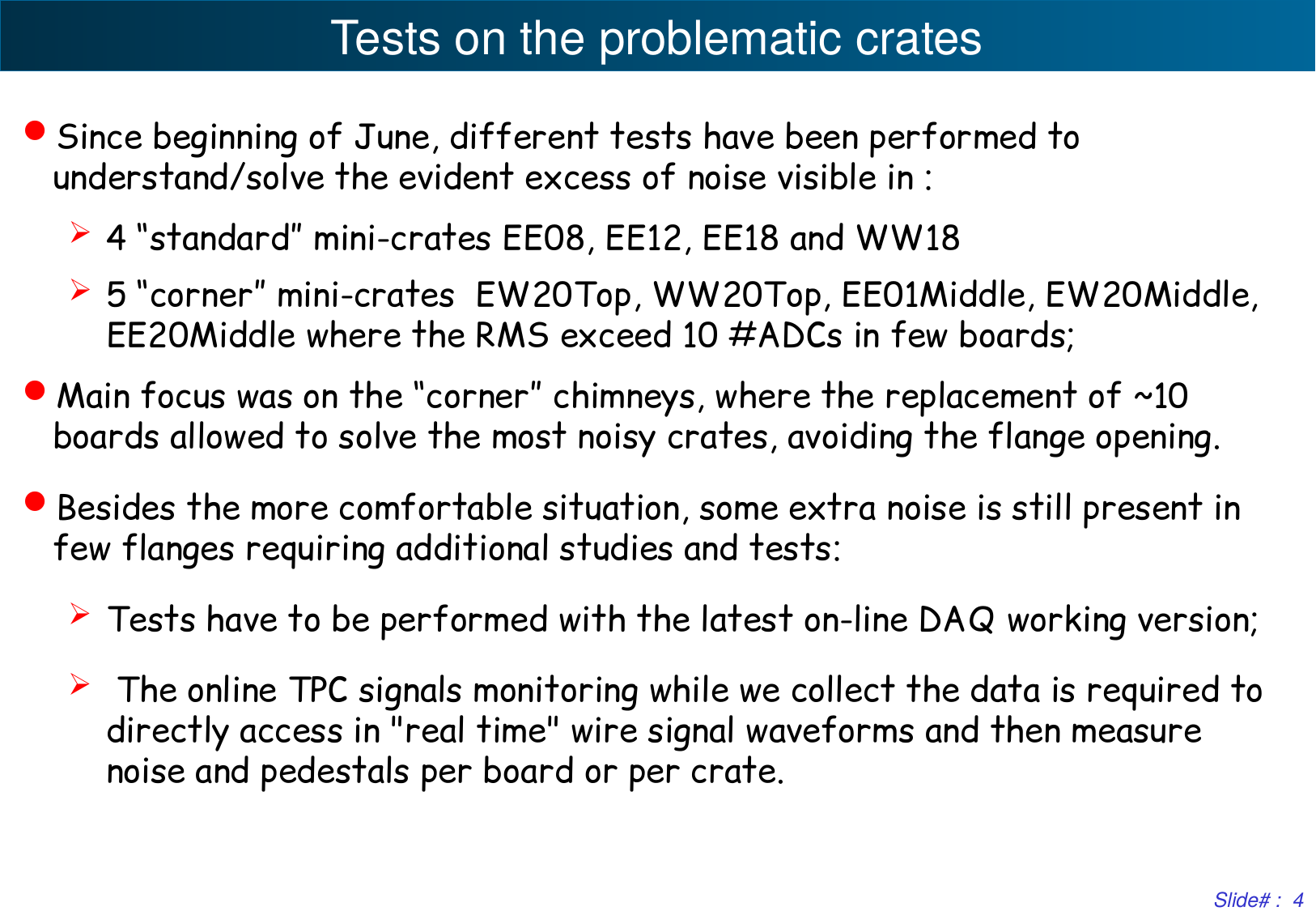

# Tests on the problematic crates
4
Since beginning of June, different tests have been performed to understand/solve the evident excess of noise visible in :
4 “standard” mini-crates EE08, EE12, EE18 and WW18
5 “corner” mini-crates  EW20Top, WW20Top, EE01Middle, EW20Middle, EE20Middle where the RMS exceed 10 #ADCs in few boards;
Main focus was on the “corner” chimneys, where the replacement of ~10 boards allowed to solve the most noisy crates, avoiding the flange opening.
Besides the more comfortable situation, some extra noise is still present in few flanges requiring additional studies and tests:
Tests have to be performed with the latest on-line DAQ working version;
 The online TPC signals monitoring while we collect the data is required to directly access in "real time" wire signal waveforms and then measure noise and pedestals per board or per crate.

Slide# :  4